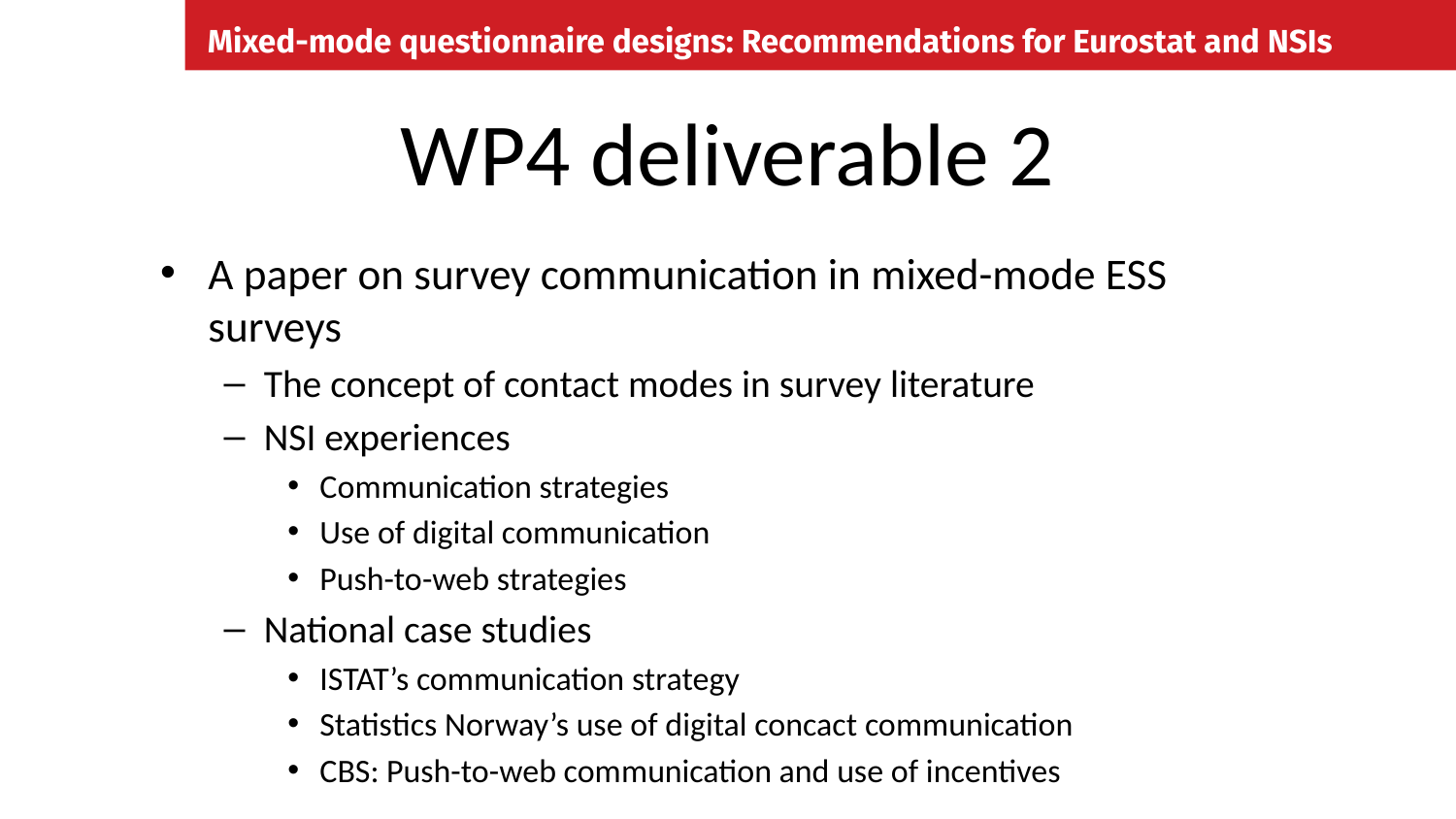

Mixed-mode questionnaire designs: Recommendations for Eurostat and NSIs

# WP4 deliverable 2
A paper on survey communication in mixed-mode ESS surveys
The concept of contact modes in survey literature
NSI experiences
Communication strategies
Use of digital communication
Push-to-web strategies
National case studies
ISTAT’s communication strategy
Statistics Norway’s use of digital concact communication
CBS: Push-to-web communication and use of incentives